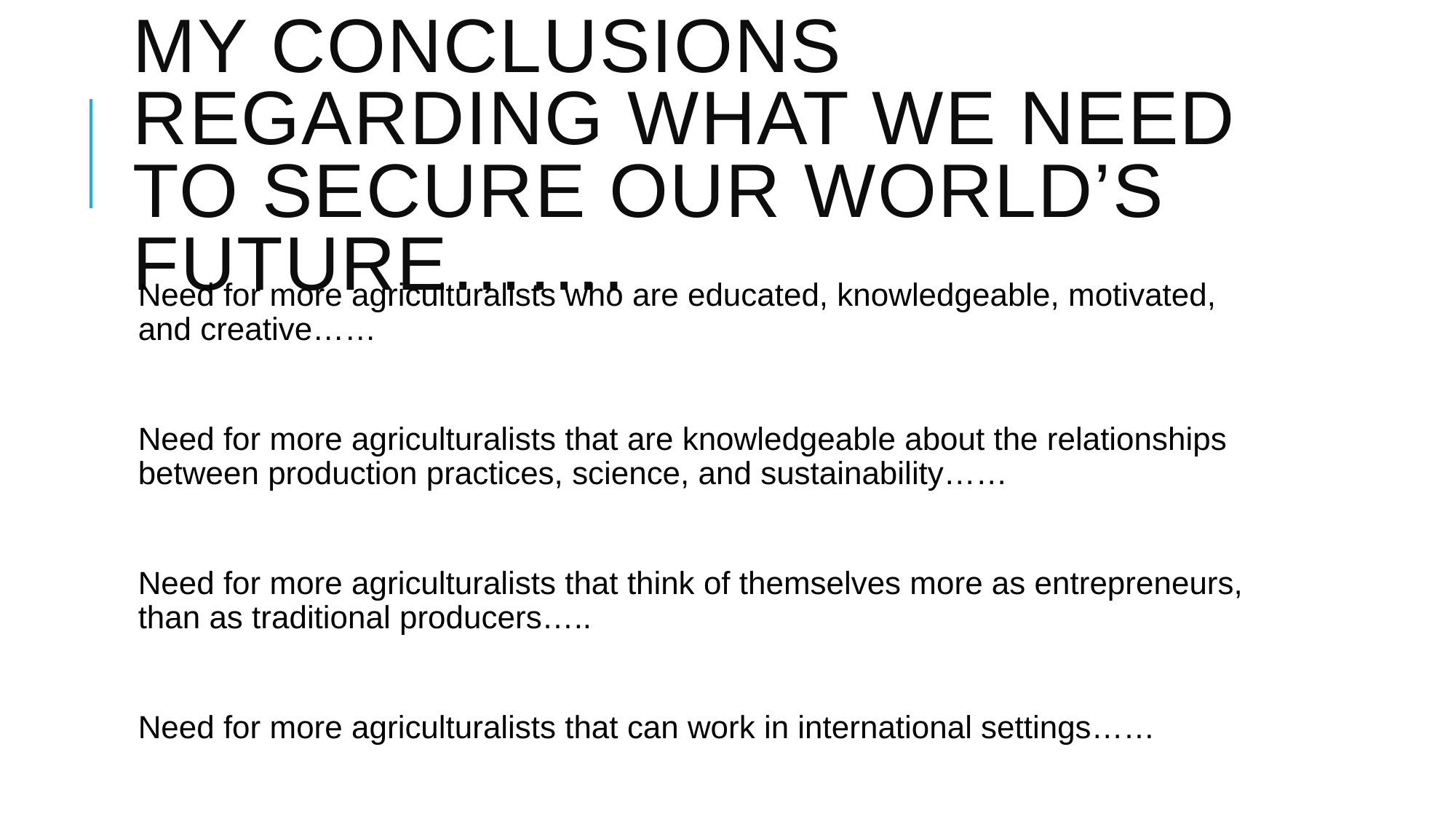

# My conclusions regarding what we need to secure our world’s future…….
Need for more agriculturalists who are educated, knowledgeable, motivated, and creative……

Need for more agriculturalists that are knowledgeable about the relationships between production practices, science, and sustainability……

Need for more agriculturalists that think of themselves more as entrepreneurs, than as traditional producers…..

Need for more agriculturalists that can work in international settings……